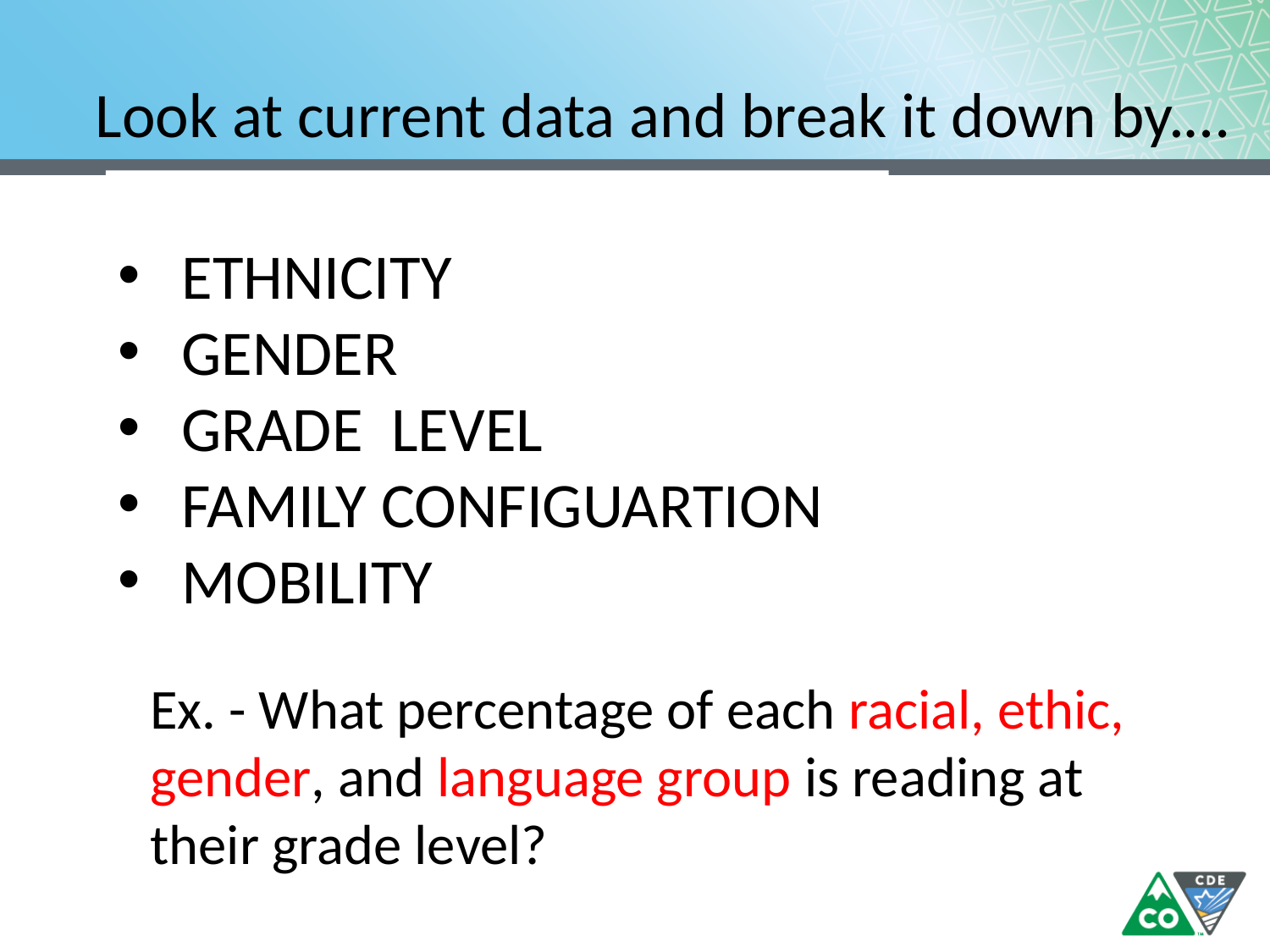

#

ETHNICITY
GENDER
GRADE  LEVEL
FAMILY CONFIGUARTION
MOBILITY

Look at current data and break it down by.…

Ex. - What percentage of each racial, ethic, gender, and language group is reading at their grade level?